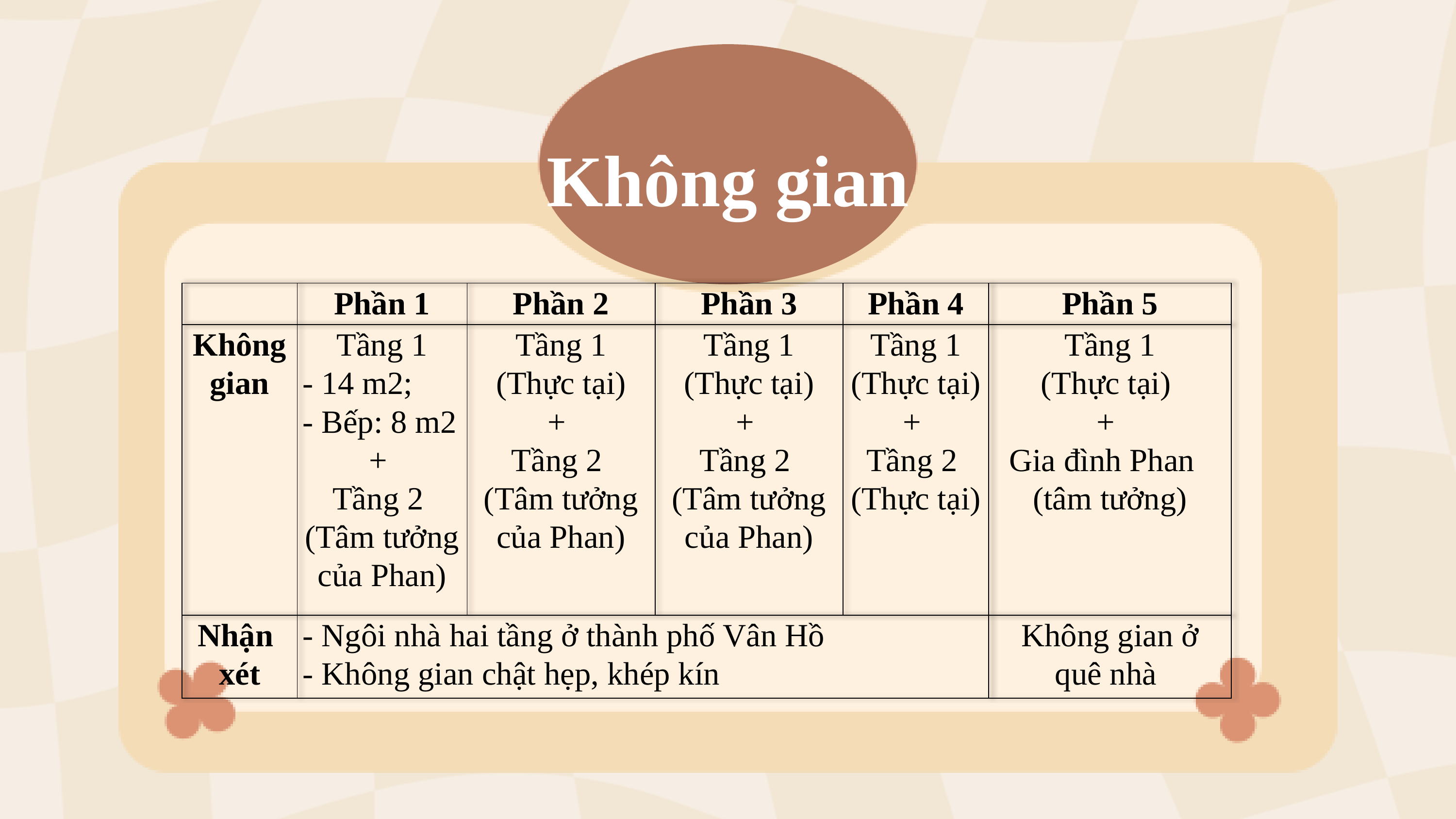

Không gian
|  | Phần 1 | Phần 2 | Phần 3 | Phần 4 | Phần 5 |
| --- | --- | --- | --- | --- | --- |
| Không gian | Tầng 1 - 14 m2; - Bếp: 8 m2 + Tầng 2 (Tâm tưởng của Phan) | Tầng 1 (Thực tại) + Tầng 2 (Tâm tưởng của Phan) | Tầng 1 (Thực tại) + Tầng 2 (Tâm tưởng của Phan) | Tầng 1 (Thực tại) + Tầng 2 (Thực tại) | Tầng 1 (Thực tại) + Gia đình Phan (tâm tưởng) |
| Nhận xét | - Ngôi nhà hai tầng ở thành phố Vân Hồ - Không gian chật hẹp, khép kín |  |  |  | Không gian ở quê nhà |